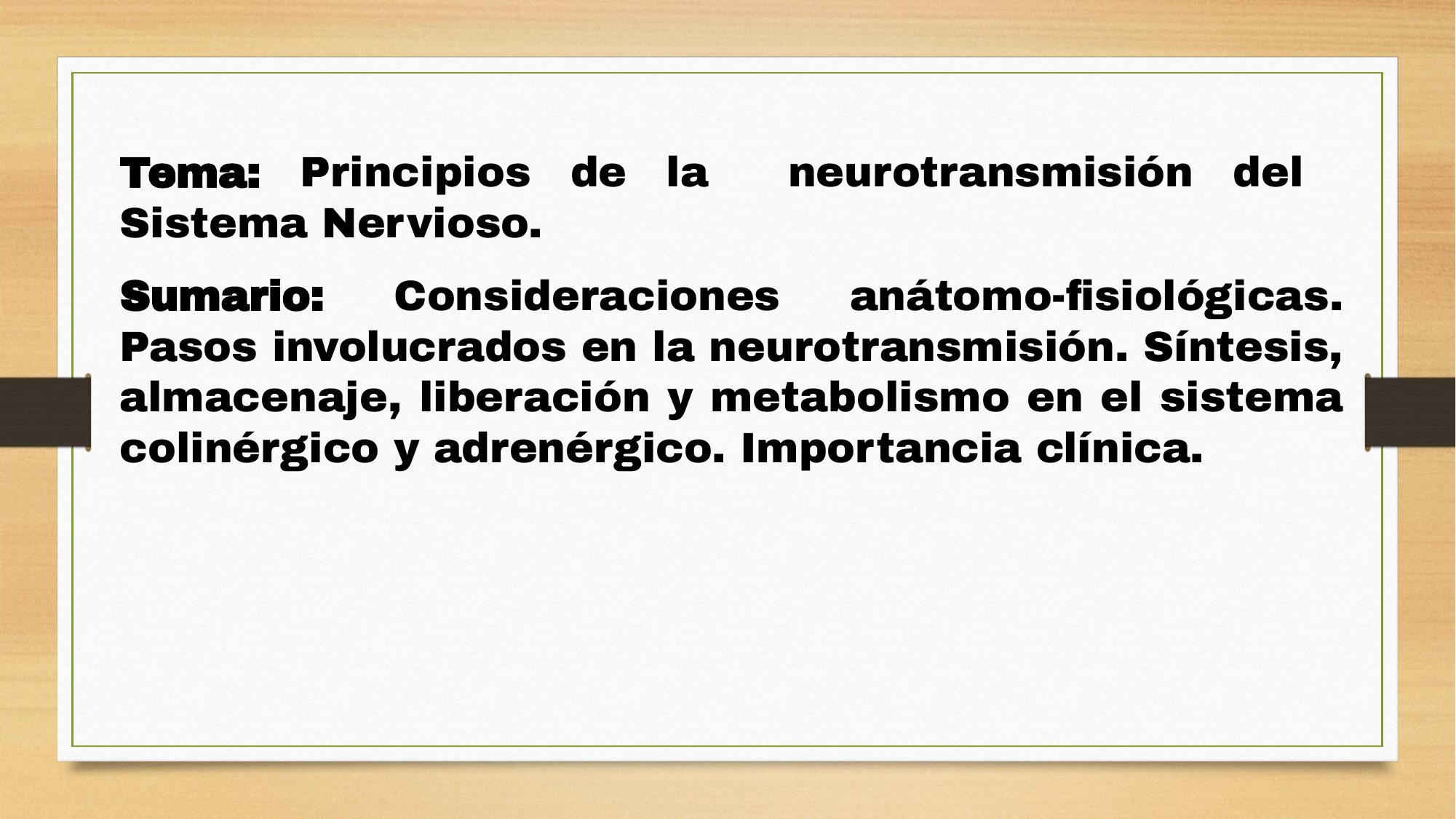

Tema: Principios de la  neurotransmisión del  Sistema Nervioso.
Sumario: Consideraciones anátomo-fisiológicas. Pasos involucrados en la neurotransmisión. Síntesis, almacenaje, liberación y metabolismo en el sistema colinérgico y adrenérgico. Importancia clínica.